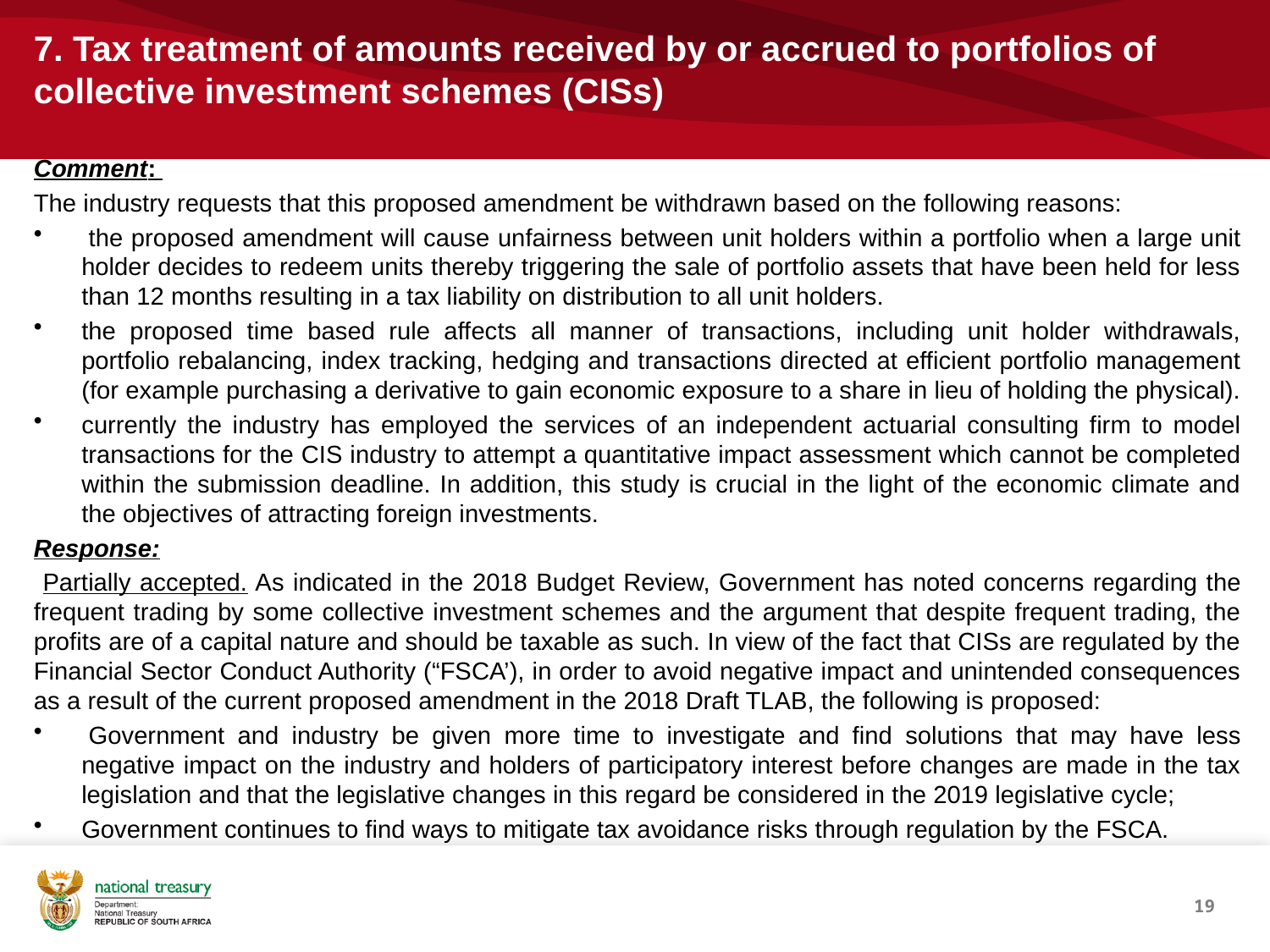

# 7. Tax treatment of amounts received by or accrued to portfolios of collective investment schemes (CISs)
Comment:
The industry requests that this proposed amendment be withdrawn based on the following reasons:
 the proposed amendment will cause unfairness between unit holders within a portfolio when a large unit holder decides to redeem units thereby triggering the sale of portfolio assets that have been held for less than 12 months resulting in a tax liability on distribution to all unit holders.
the proposed time based rule affects all manner of transactions, including unit holder withdrawals, portfolio rebalancing, index tracking, hedging and transactions directed at efficient portfolio management (for example purchasing a derivative to gain economic exposure to a share in lieu of holding the physical).
currently the industry has employed the services of an independent actuarial consulting firm to model transactions for the CIS industry to attempt a quantitative impact assessment which cannot be completed within the submission deadline. In addition, this study is crucial in the light of the economic climate and the objectives of attracting foreign investments.
Response:
 Partially accepted. As indicated in the 2018 Budget Review, Government has noted concerns regarding the frequent trading by some collective investment schemes and the argument that despite frequent trading, the profits are of a capital nature and should be taxable as such. In view of the fact that CISs are regulated by the Financial Sector Conduct Authority (“FSCA’), in order to avoid negative impact and unintended consequences as a result of the current proposed amendment in the 2018 Draft TLAB, the following is proposed:
 Government and industry be given more time to investigate and find solutions that may have less negative impact on the industry and holders of participatory interest before changes are made in the tax legislation and that the legislative changes in this regard be considered in the 2019 legislative cycle;
Government continues to find ways to mitigate tax avoidance risks through regulation by the FSCA.

19